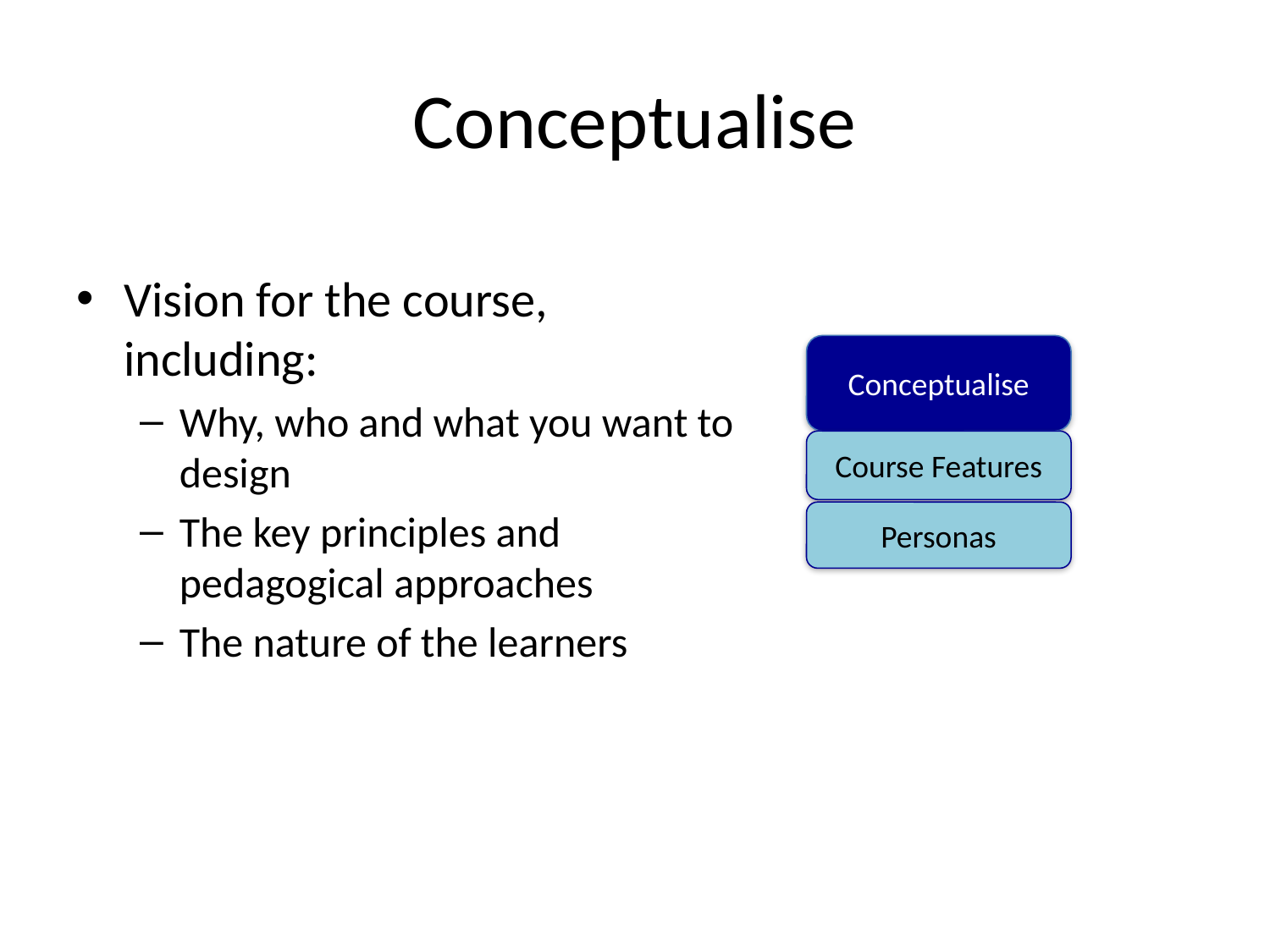

# Conceptualise
Vision for the course, including:
Why, who and what you want to design
The key principles and pedagogical approaches
The nature of the learners
Conceptualise
Course Features
Personas